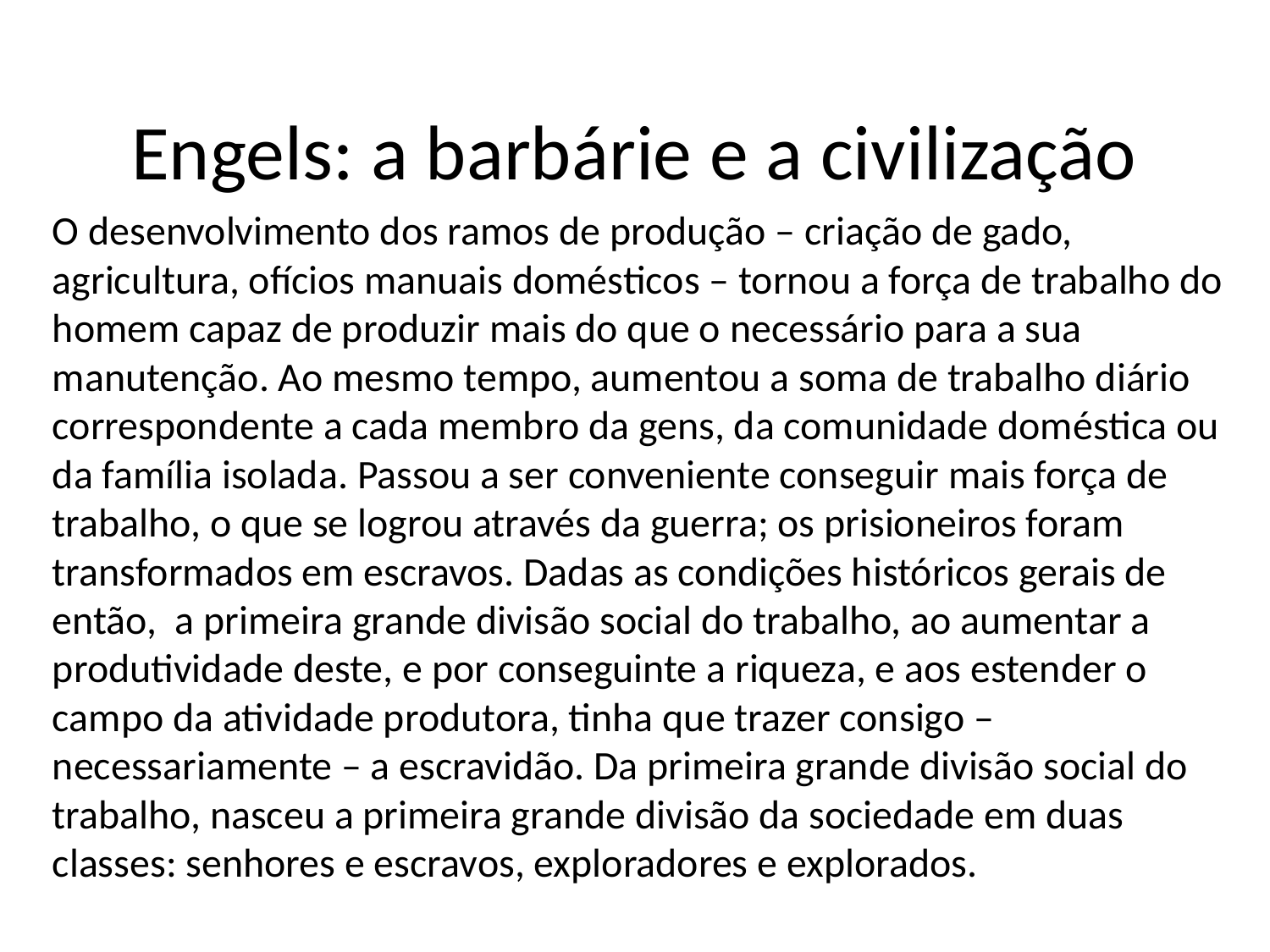

# Engels: a barbárie e a civilização
O desenvolvimento dos ramos de produção – criação de gado, agricultura, ofícios manuais domésticos – tornou a força de trabalho do homem capaz de produzir mais do que o necessário para a sua manutenção. Ao mesmo tempo, aumentou a soma de trabalho diário correspondente a cada membro da gens, da comunidade doméstica ou da família isolada. Passou a ser conveniente conseguir mais força de trabalho, o que se logrou através da guerra; os prisioneiros foram transformados em escravos. Dadas as condições históricos gerais de então,  a primeira grande divisão social do trabalho, ao aumentar a produtividade deste, e por conseguinte a riqueza, e aos estender o campo da atividade produtora, tinha que trazer consigo – necessariamente – a escravidão. Da primeira grande divisão social do trabalho, nasceu a primeira grande divisão da sociedade em duas classes: senhores e escravos, exploradores e explorados.